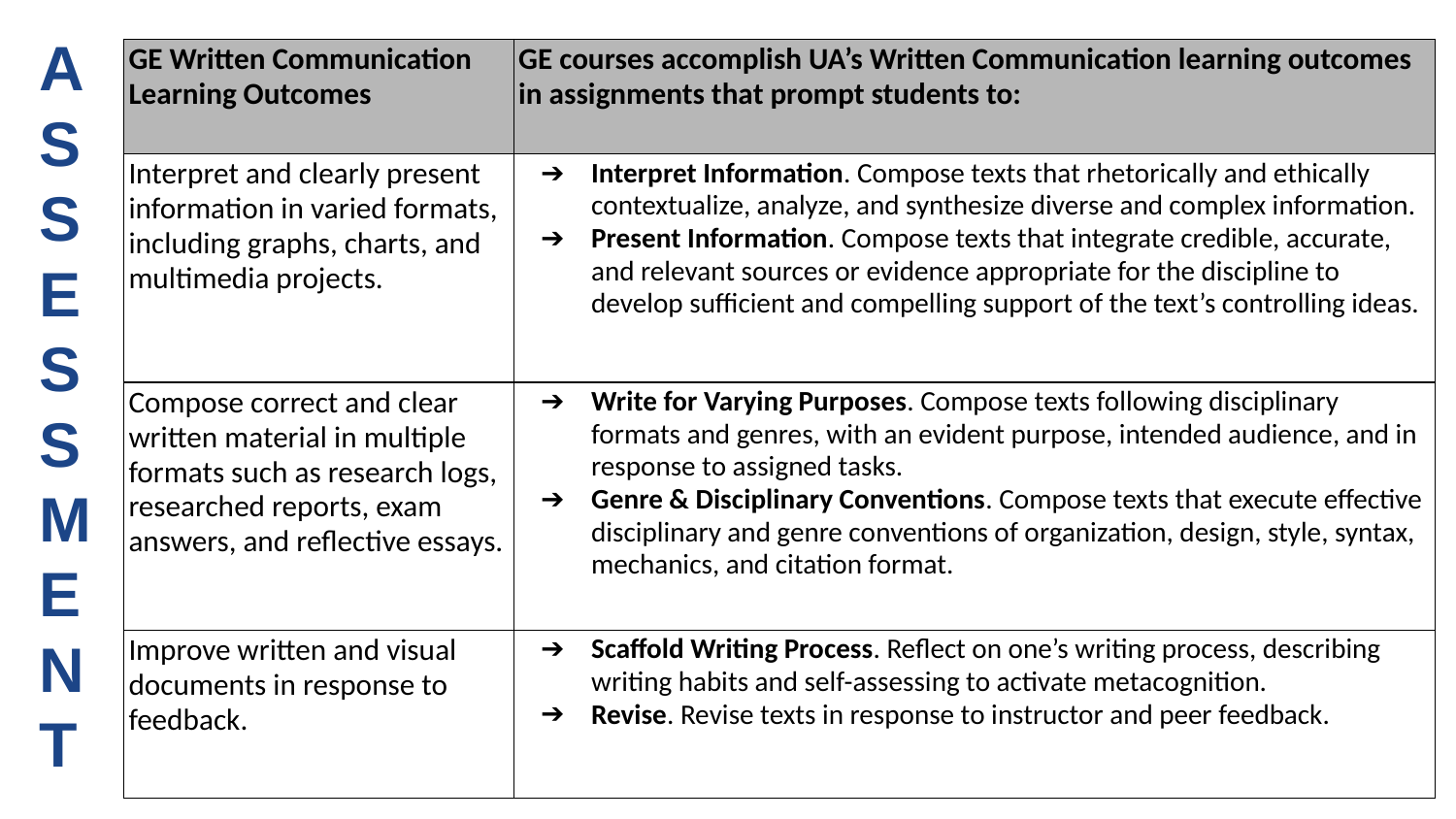

A
S
S
E
S
S
M
E
N
T
| GE Written Communication Learning Outcomes | GE courses accomplish UA’s Written Communication learning outcomes in assignments that prompt students to: |
| --- | --- |
| Interpret and clearly present information in varied formats, including graphs, charts, and multimedia projects. | Interpret Information. Compose texts that rhetorically and ethically contextualize, analyze, and synthesize diverse and complex information. Present Information. Compose texts that integrate credible, accurate, and relevant sources or evidence appropriate for the discipline to develop sufficient and compelling support of the text’s controlling ideas. |
| Compose correct and clear written material in multiple formats such as research logs, researched reports, exam answers, and reflective essays. | Write for Varying Purposes. Compose texts following disciplinary formats and genres, with an evident purpose, intended audience, and in response to assigned tasks. Genre & Disciplinary Conventions. Compose texts that execute effective disciplinary and genre conventions of organization, design, style, syntax, mechanics, and citation format. |
| Improve written and visual documents in response to feedback. | Scaffold Writing Process. Reflect on one’s writing process, describing writing habits and self-assessing to activate metacognition. Revise. Revise texts in response to instructor and peer feedback. |